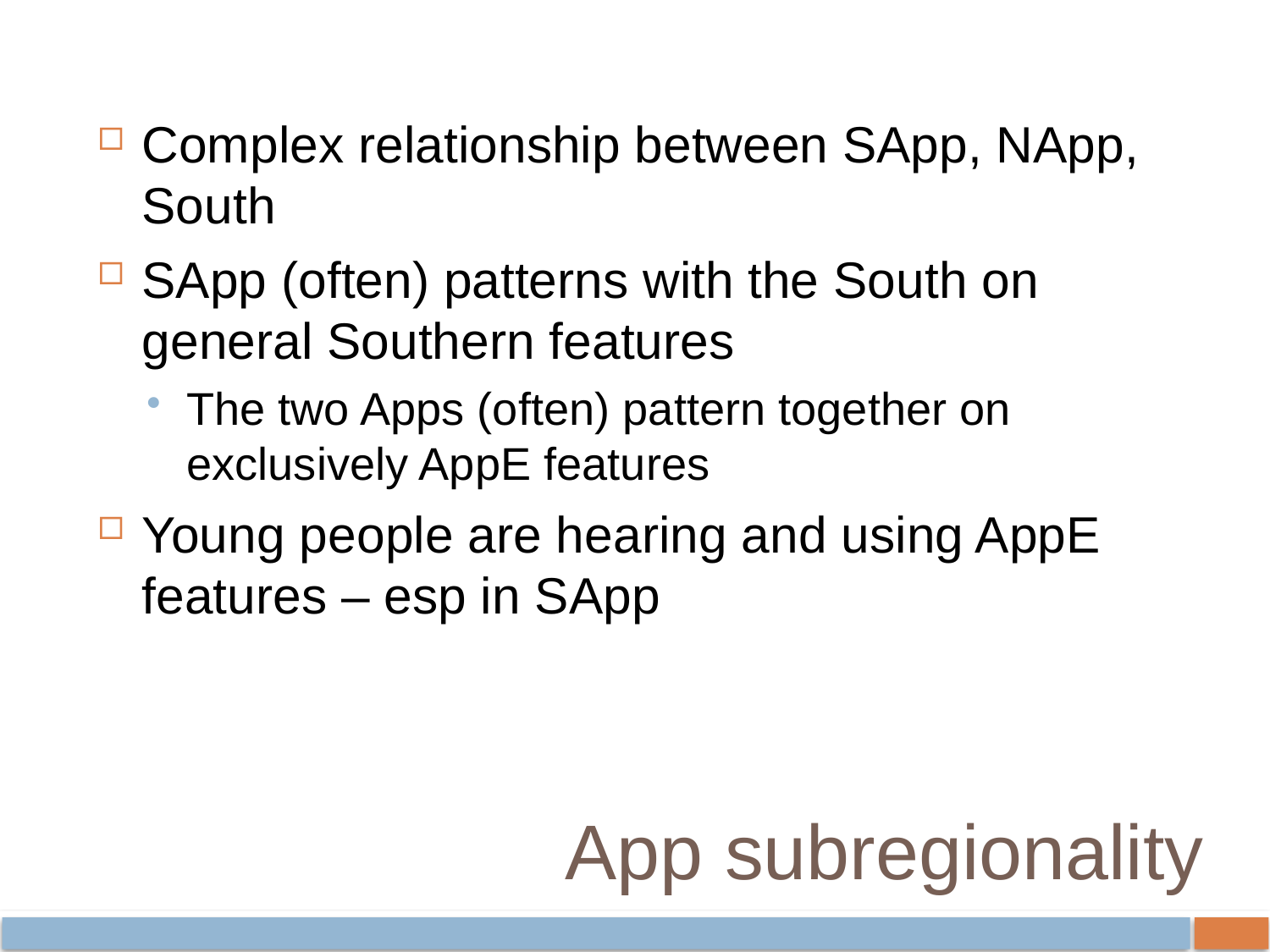

Complex relationship between SApp, NApp, South
SApp (often) patterns with the South on general Southern features
The two Apps (often) pattern together on exclusively AppE features
Young people are hearing and using AppE features – esp in SApp
# App subregionality